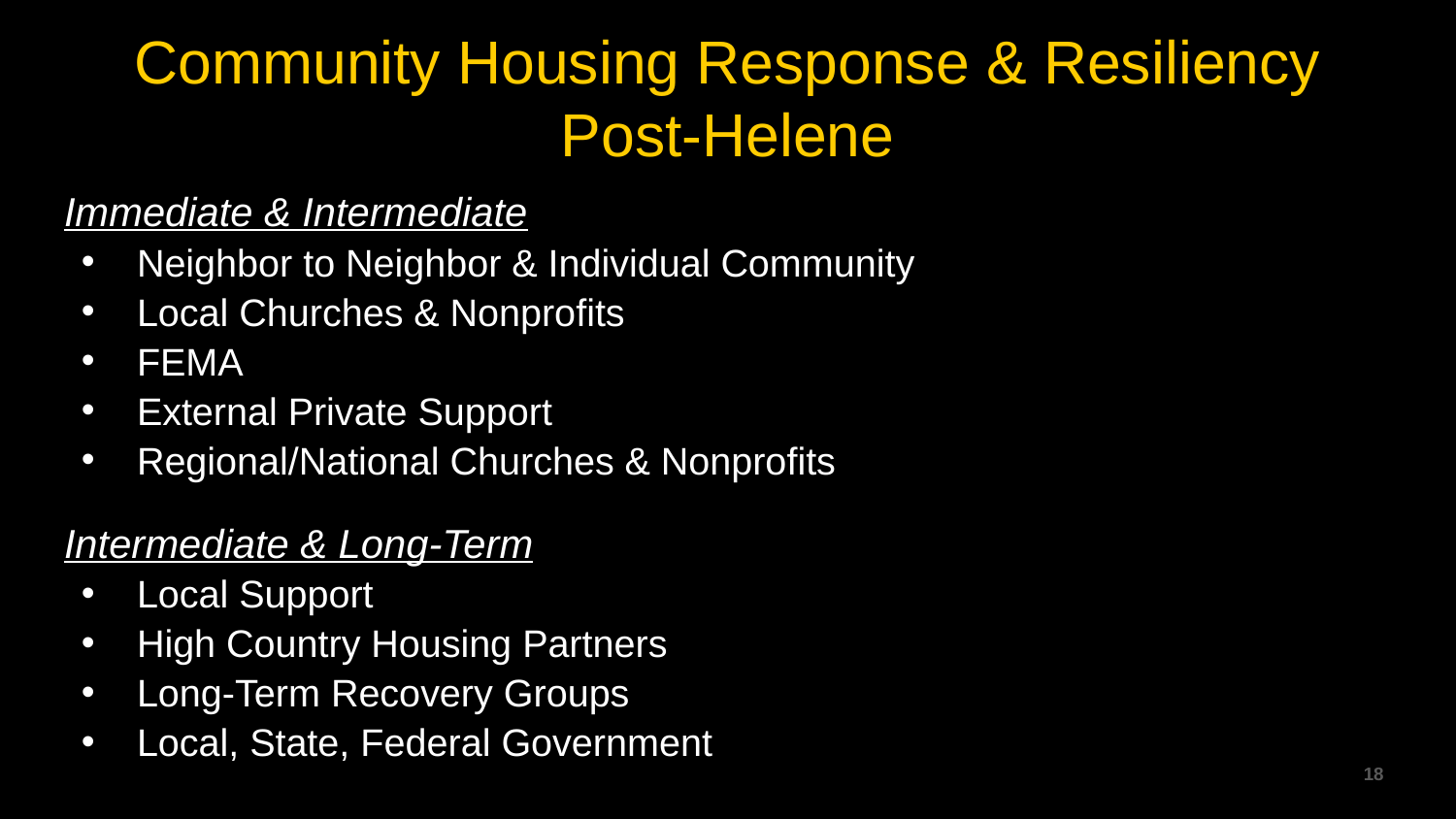

# Community Housing Response & Resiliency
Post-Helene

Immediate & Intermediate
Neighbor to Neighbor & Individual Community
Local Churches & Nonprofits
FEMA
External Private Support
Regional/National Churches & Nonprofits

Intermediate & Long-Term
Local Support
High Country Housing Partners
Long-Term Recovery Groups
Local, State, Federal Government
18